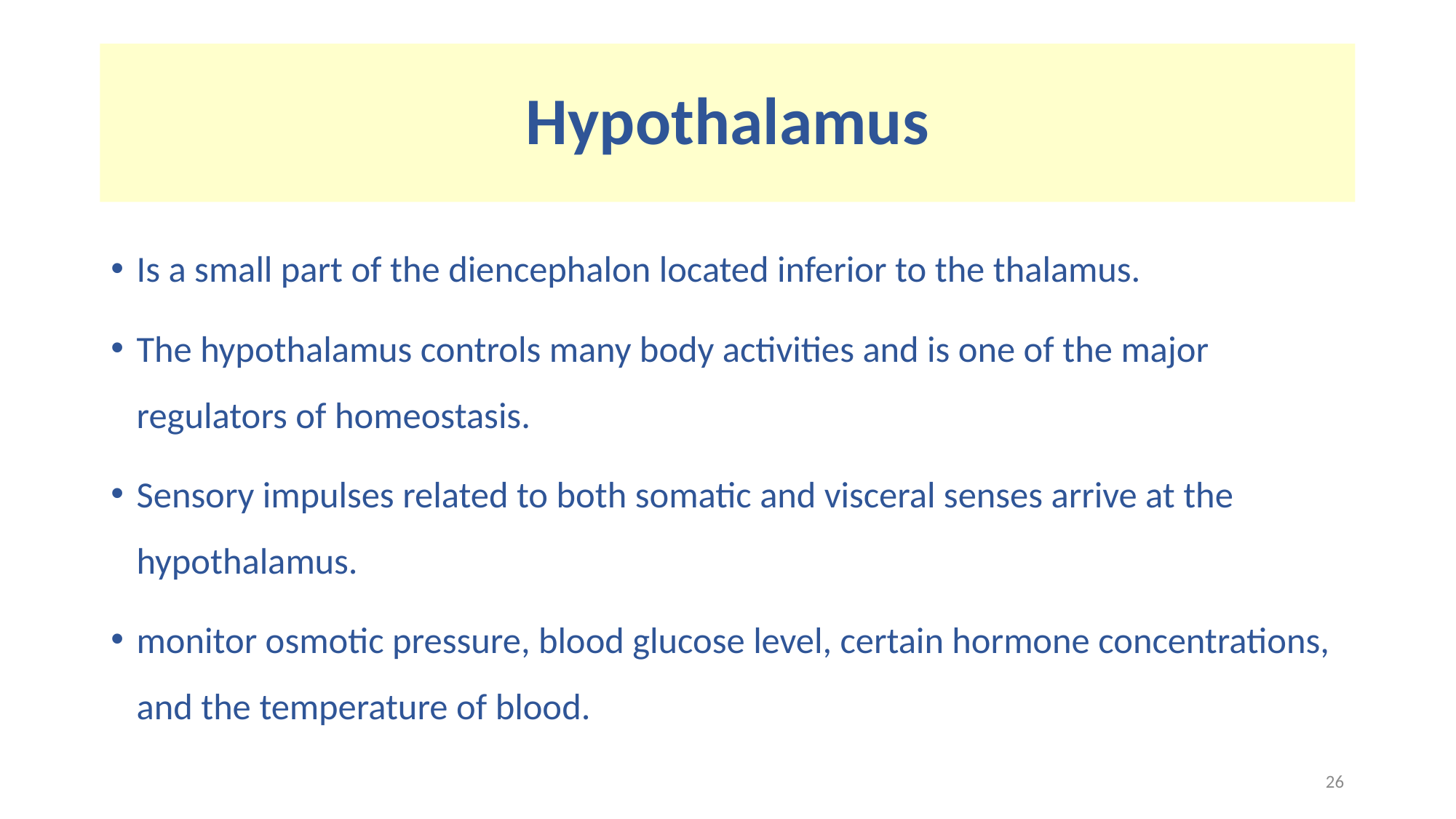

# Hypothalamus
Is a small part of the diencephalon located inferior to the thalamus.
The hypothalamus controls many body activities and is one of the major regulators of homeostasis.
Sensory impulses related to both somatic and visceral senses arrive at the hypothalamus.
monitor osmotic pressure, blood glucose level, certain hormone concentrations, and the temperature of blood.
26